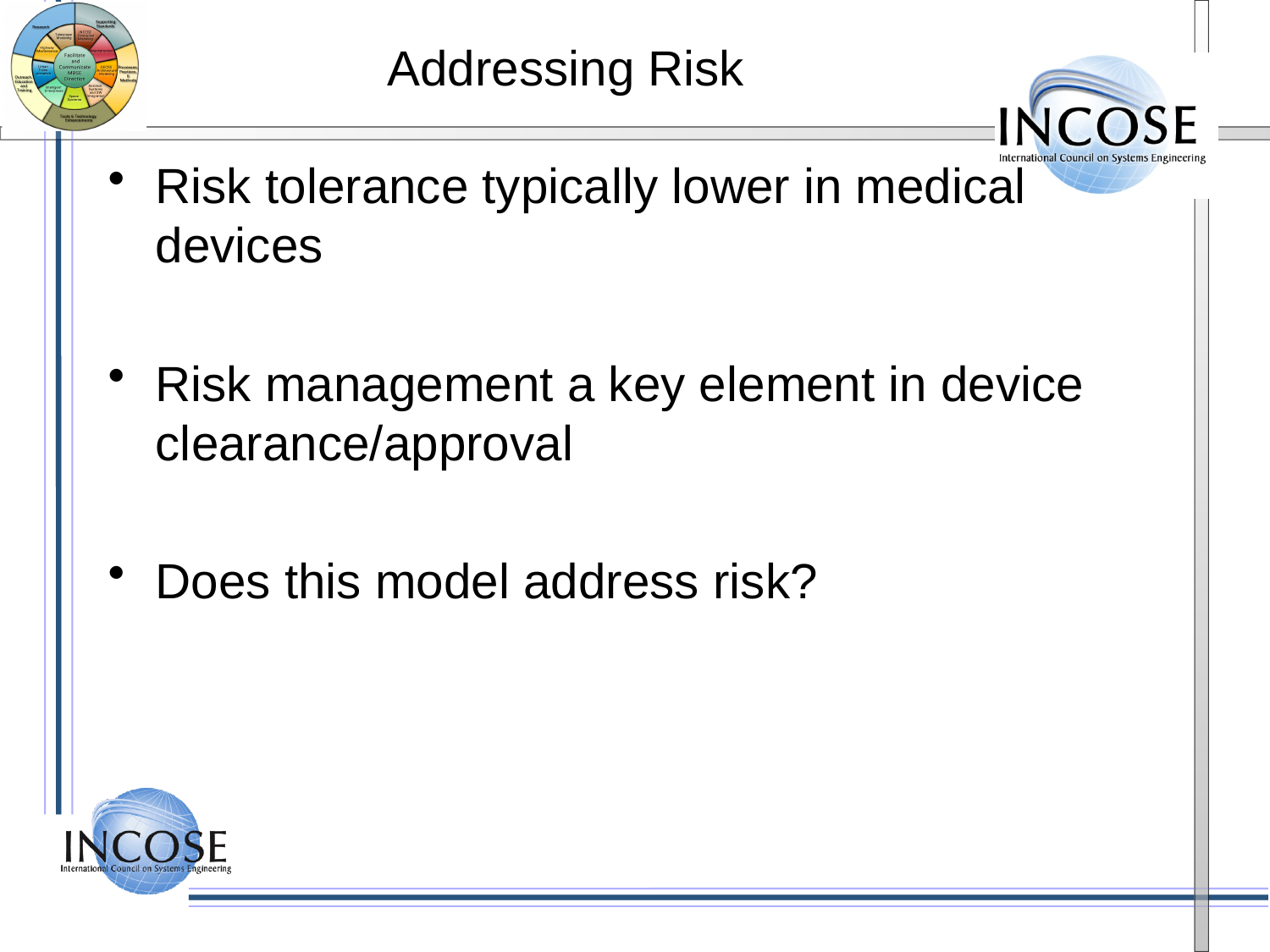

# Addressing Risk
Risk tolerance typically lower in medical devices

Risk management a key element in device clearance/approval

Does this model address risk?